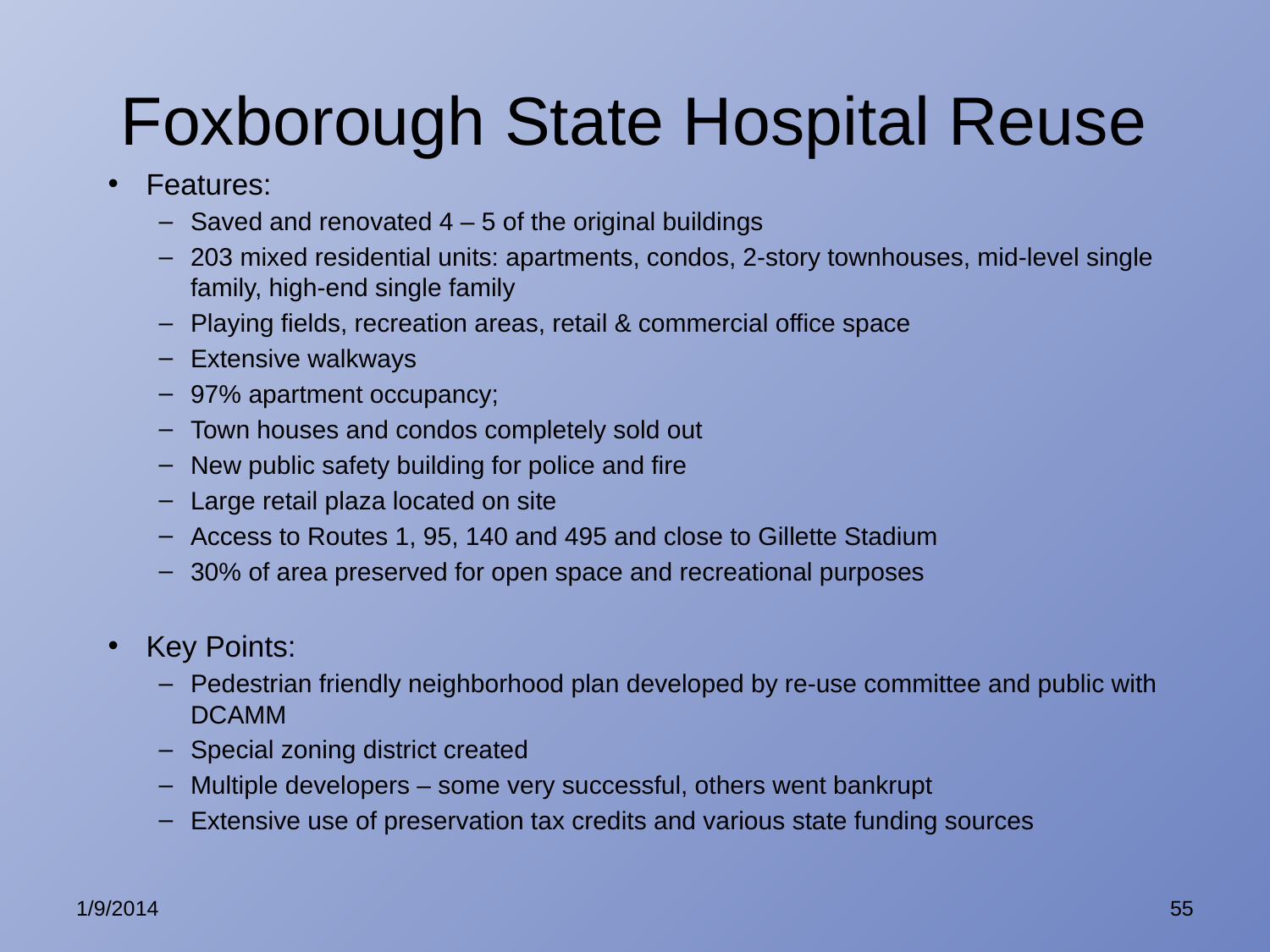

# Foxborough State Hospital Reuse
Features:
Saved and renovated 4 – 5 of the original buildings
203 mixed residential units: apartments, condos, 2-story townhouses, mid-level single family, high-end single family
Playing fields, recreation areas, retail & commercial office space
Extensive walkways
97% apartment occupancy;
Town houses and condos completely sold out
New public safety building for police and fire
Large retail plaza located on site
Access to Routes 1, 95, 140 and 495 and close to Gillette Stadium
30% of area preserved for open space and recreational purposes

Key Points:
Pedestrian friendly neighborhood plan developed by re-use committee and public with DCAMM
Special zoning district created
Multiple developers – some very successful, others went bankrupt
Extensive use of preservation tax credits and various state funding sources

1/9/2014
55